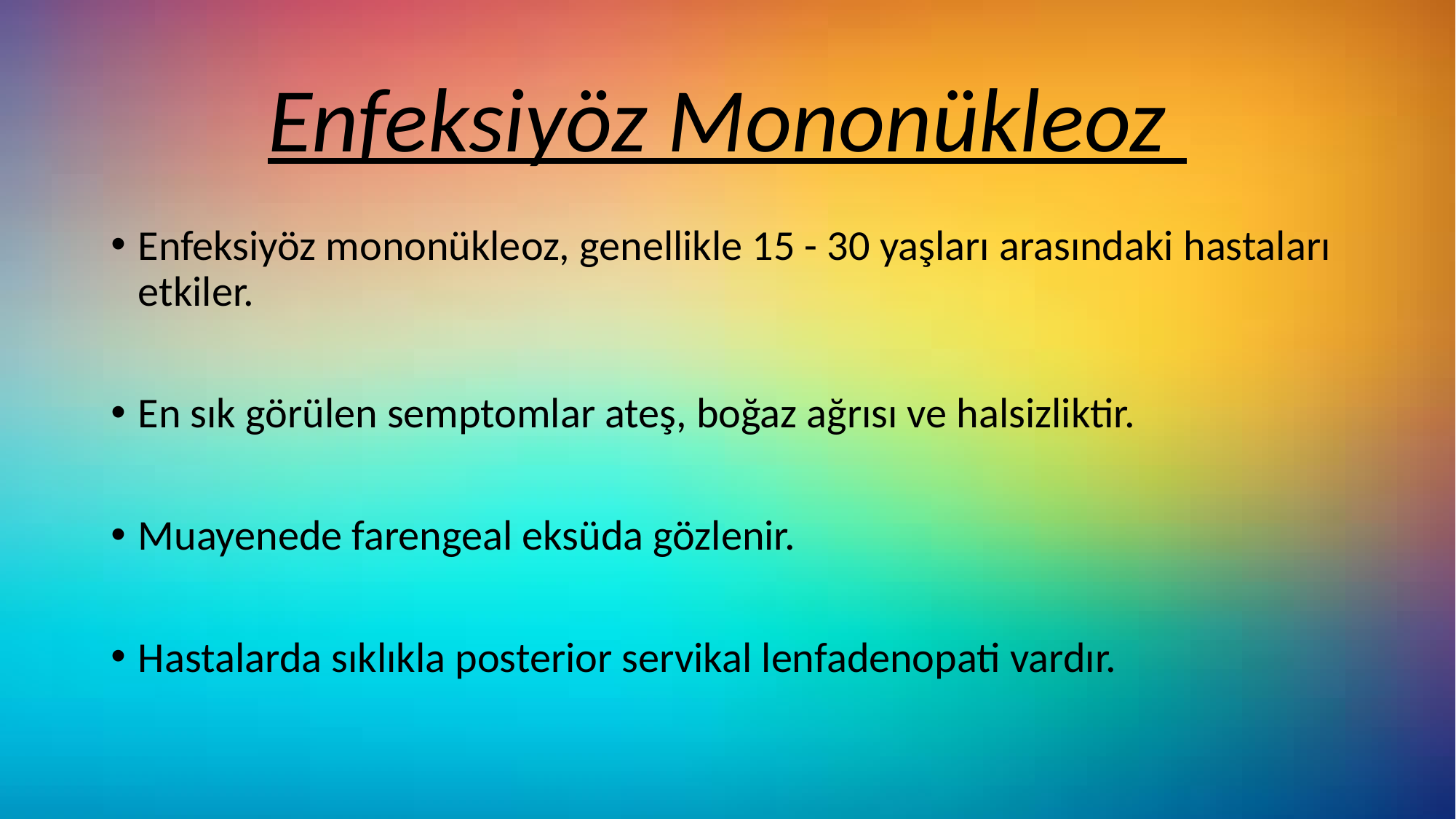

# Enfeksiyöz Mononükleoz
Enfeksiyöz mononükleoz, genellikle 15 - 30 yaşları arasındaki hastaları etkiler.

En sık görülen semptomlar ateş, boğaz ağrısı ve halsizliktir.

Muayenede farengeal eksüda gözlenir.

Hastalarda sıklıkla posterior servikal lenfadenopati vardır.